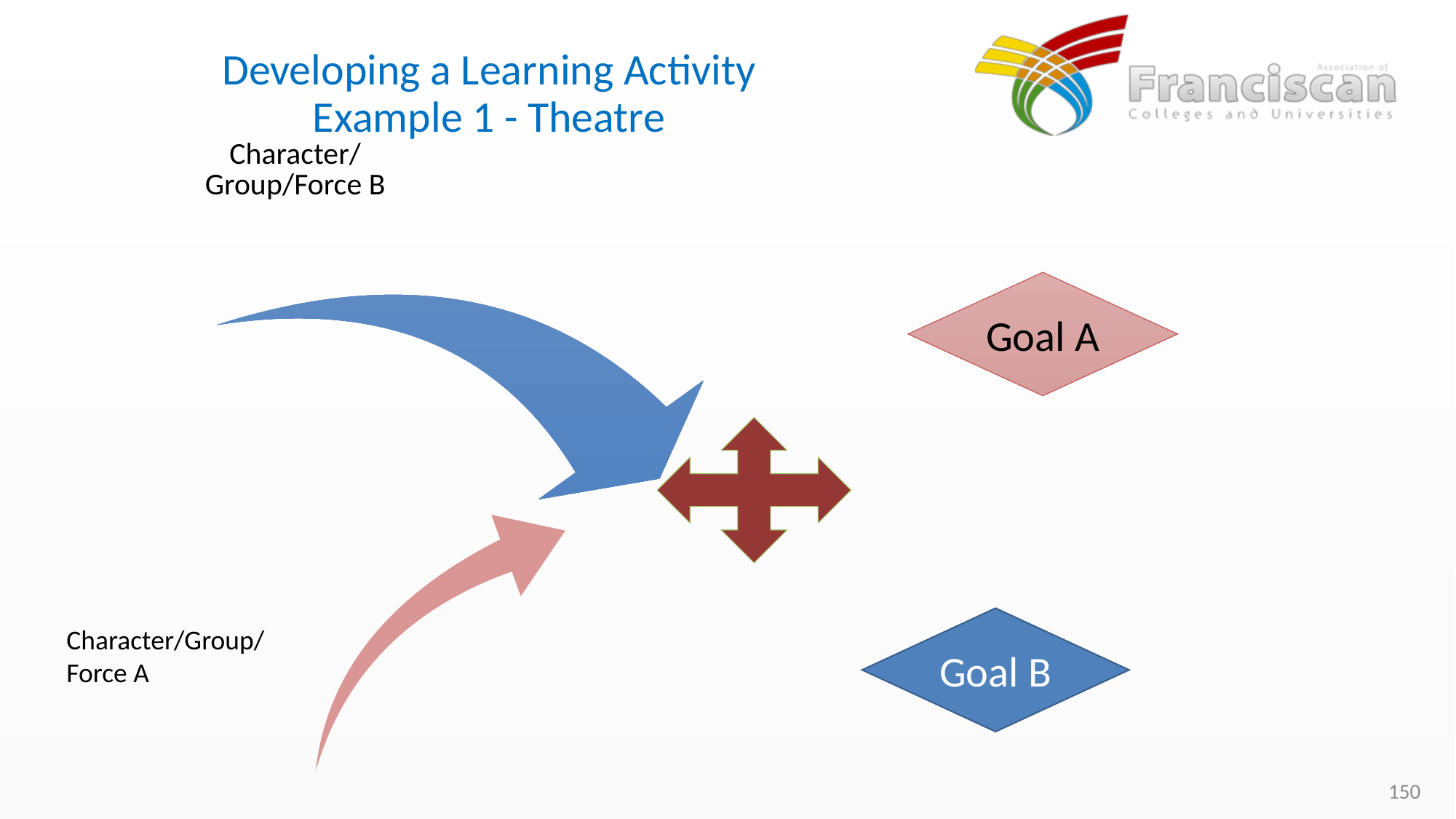

# Developing a Learning Activity Example 1 - Theatre
Character/Group/Force B
Goal A

Goal B
Character/Group/Force A
150